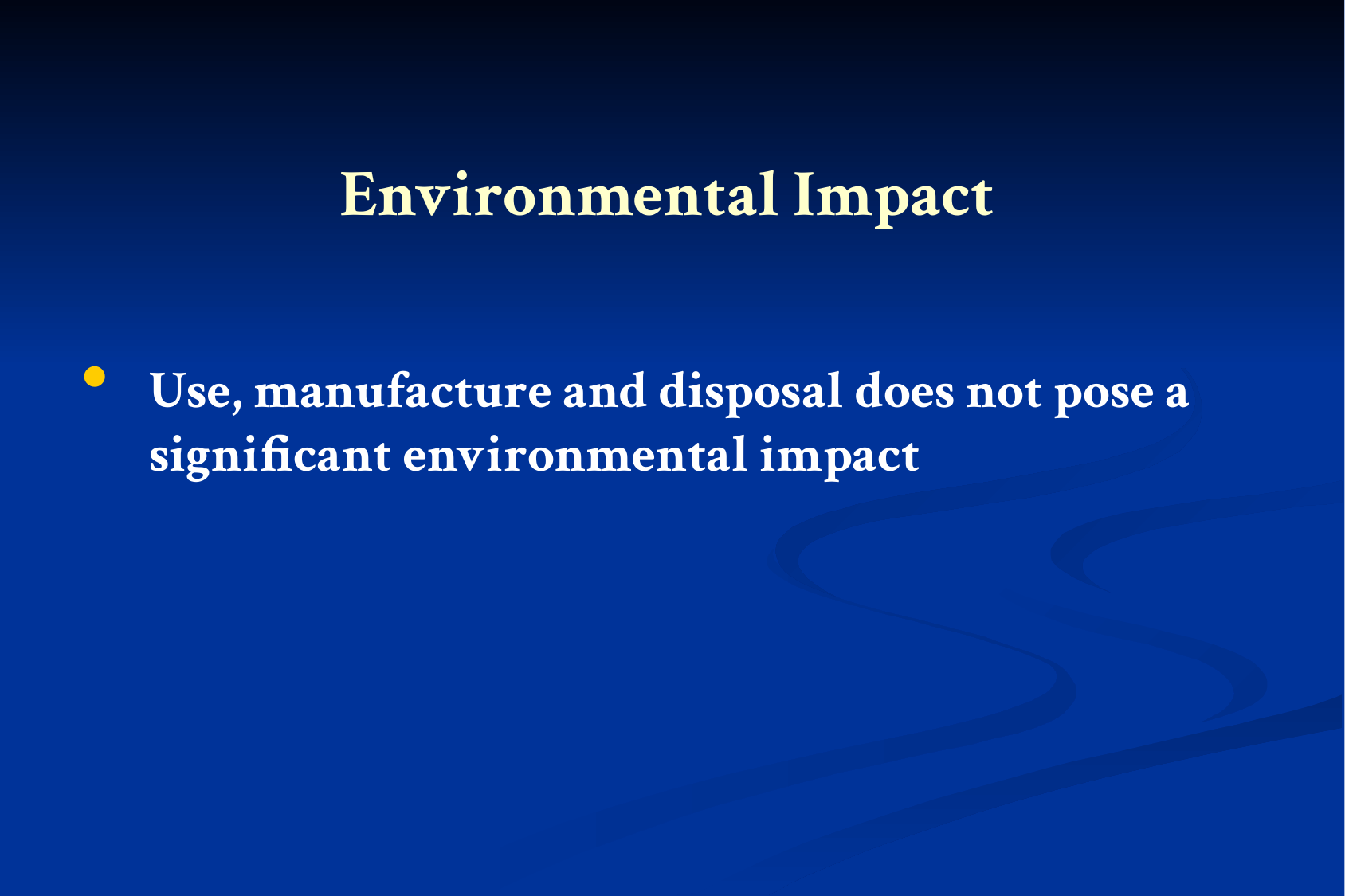

# Environmental Impact
Use, manufacture and disposal does not pose a significant environmental impact